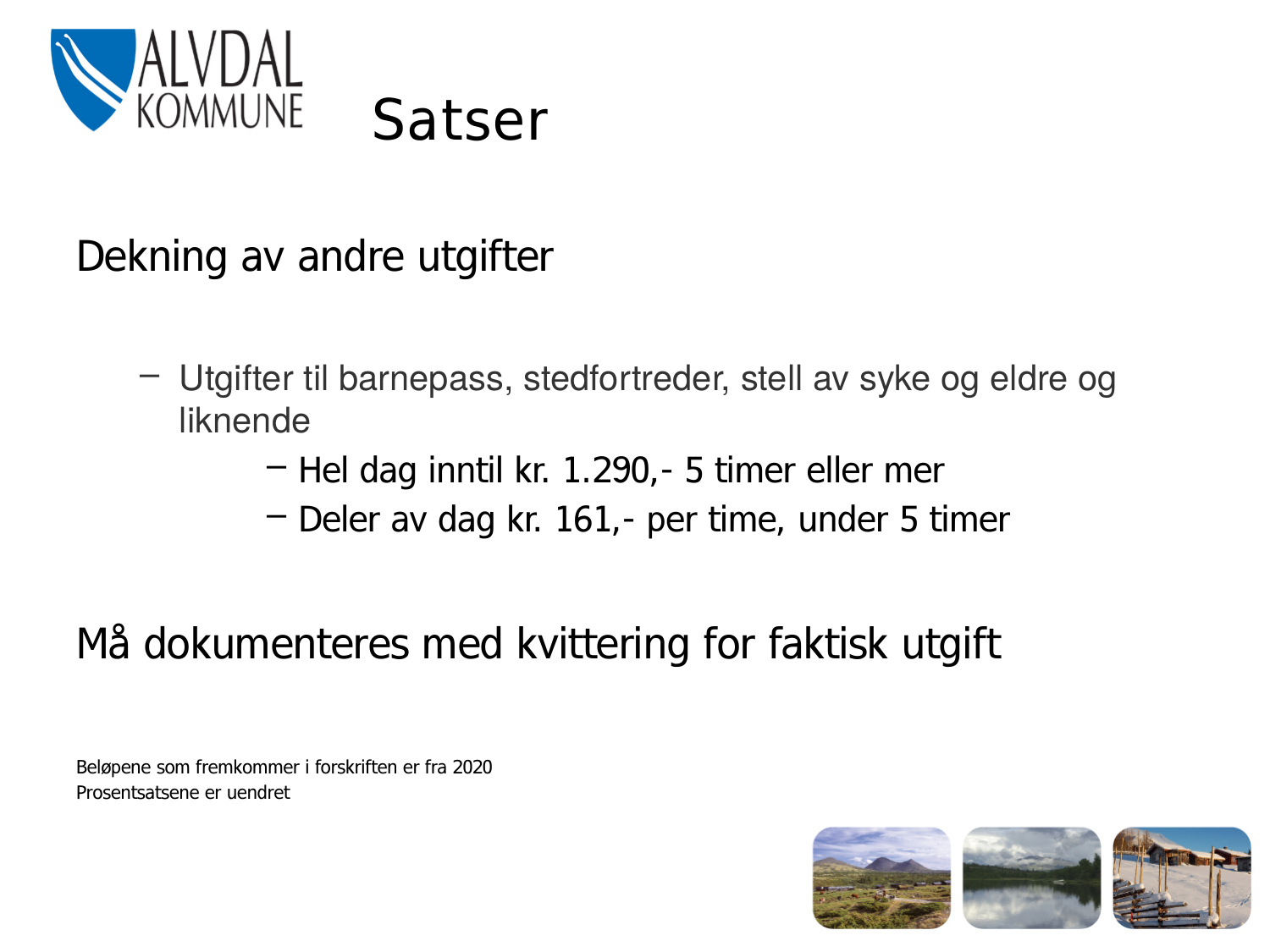

# Satser
Dekning av andre utgifter

Utgifter til barnepass, stedfortreder, stell av syke og eldre og liknende
Hel dag inntil kr. 1.290,- 5 timer eller mer
Deler av dag kr. 161,- per time, under 5 timer

Må dokumenteres med kvittering for faktisk utgift

Beløpene som fremkommer i forskriften er fra 2020
Prosentsatsene er uendret